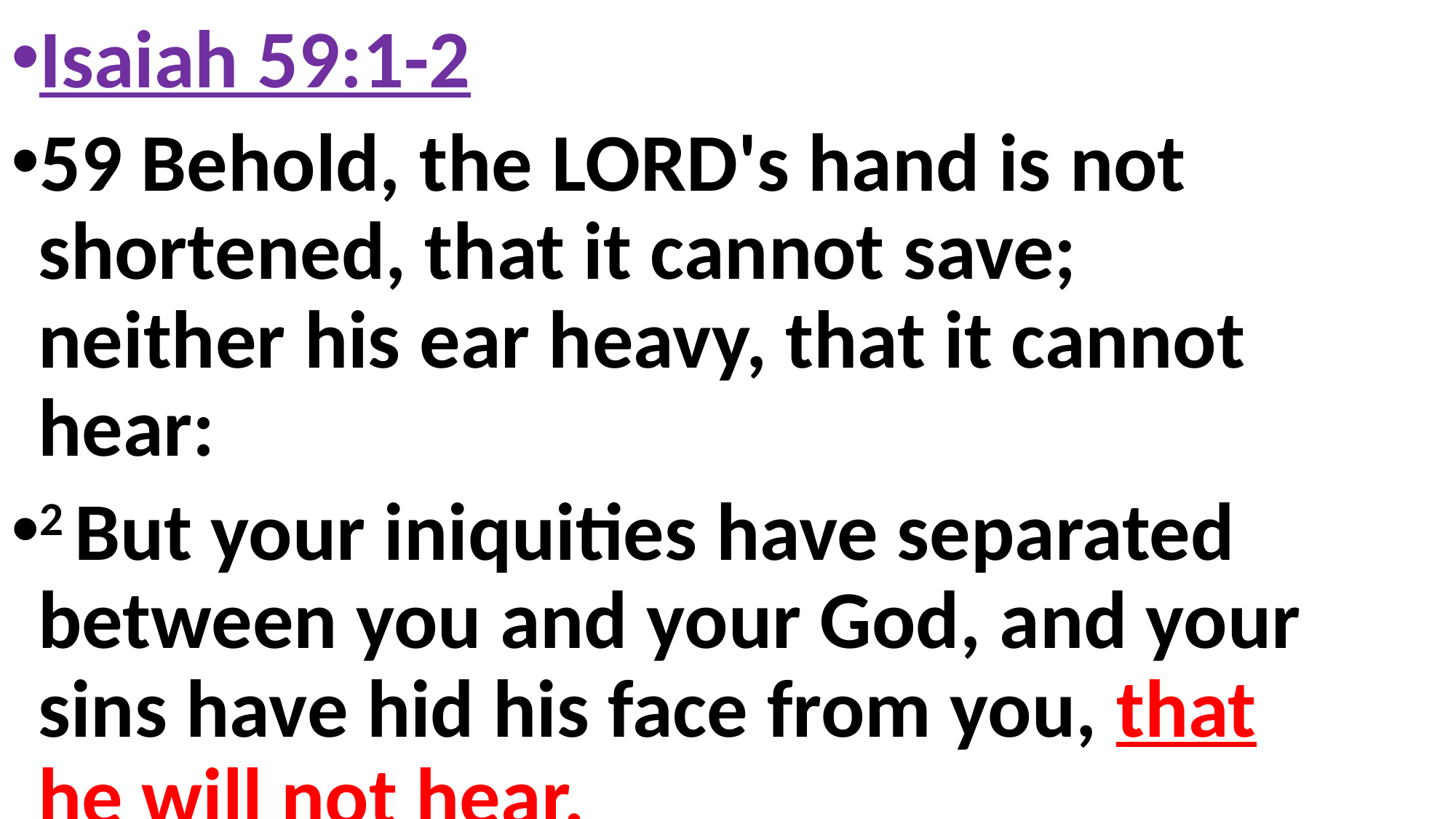

Isaiah 59:1-2
59 Behold, the Lord's hand is not shortened, that it cannot save; neither his ear heavy, that it cannot hear:
2 But your iniquities have separated between you and your God, and your sins have hid his face from you, that he will not hear.